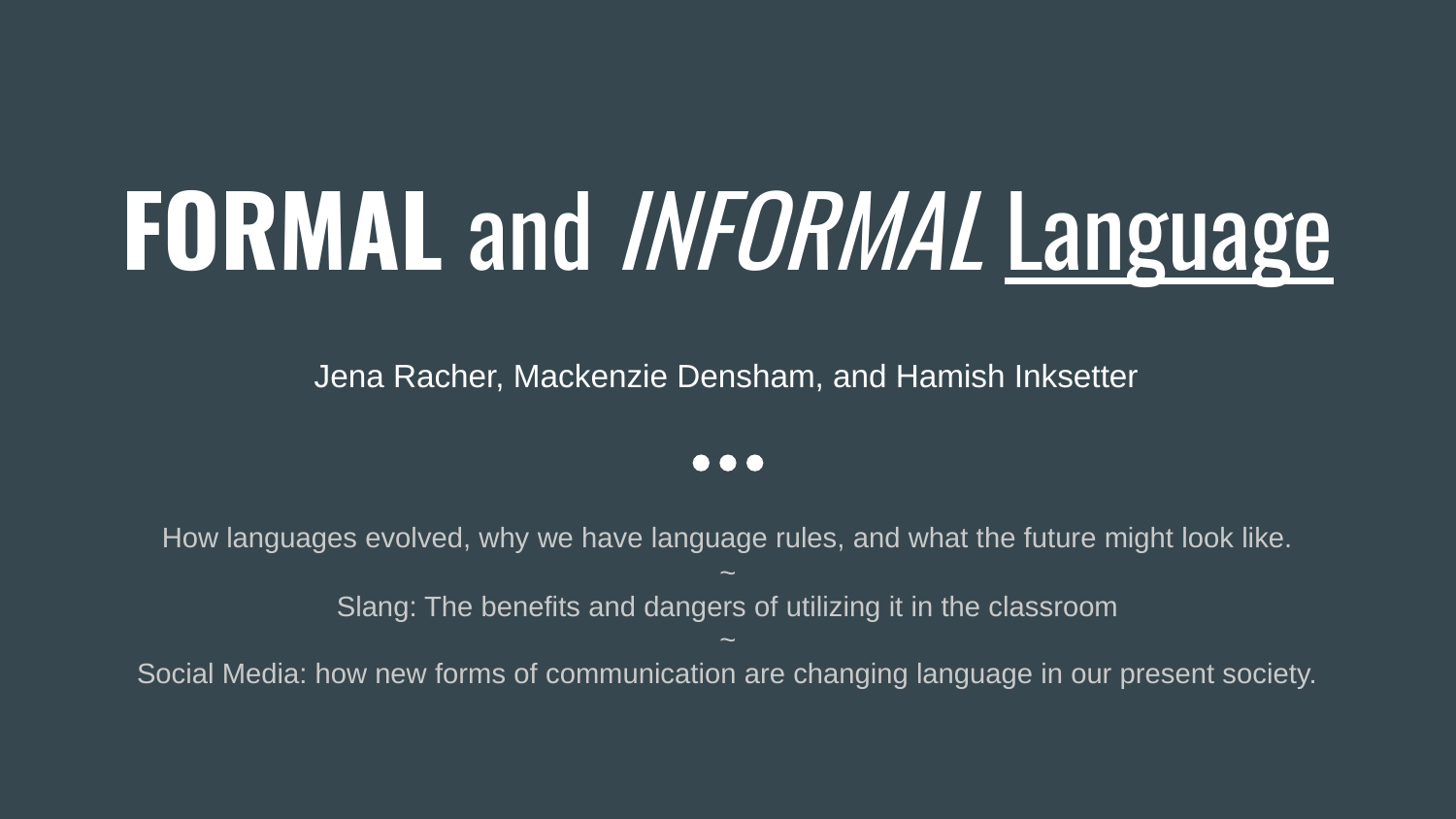

# FORMAL and INFORMAL Language
Jena Racher, Mackenzie Densham, and Hamish Inksetter
How languages evolved, why we have language rules, and what the future might look like.
~
Slang: The benefits and dangers of utilizing it in the classroom
~
Social Media: how new forms of communication are changing language in our present society.